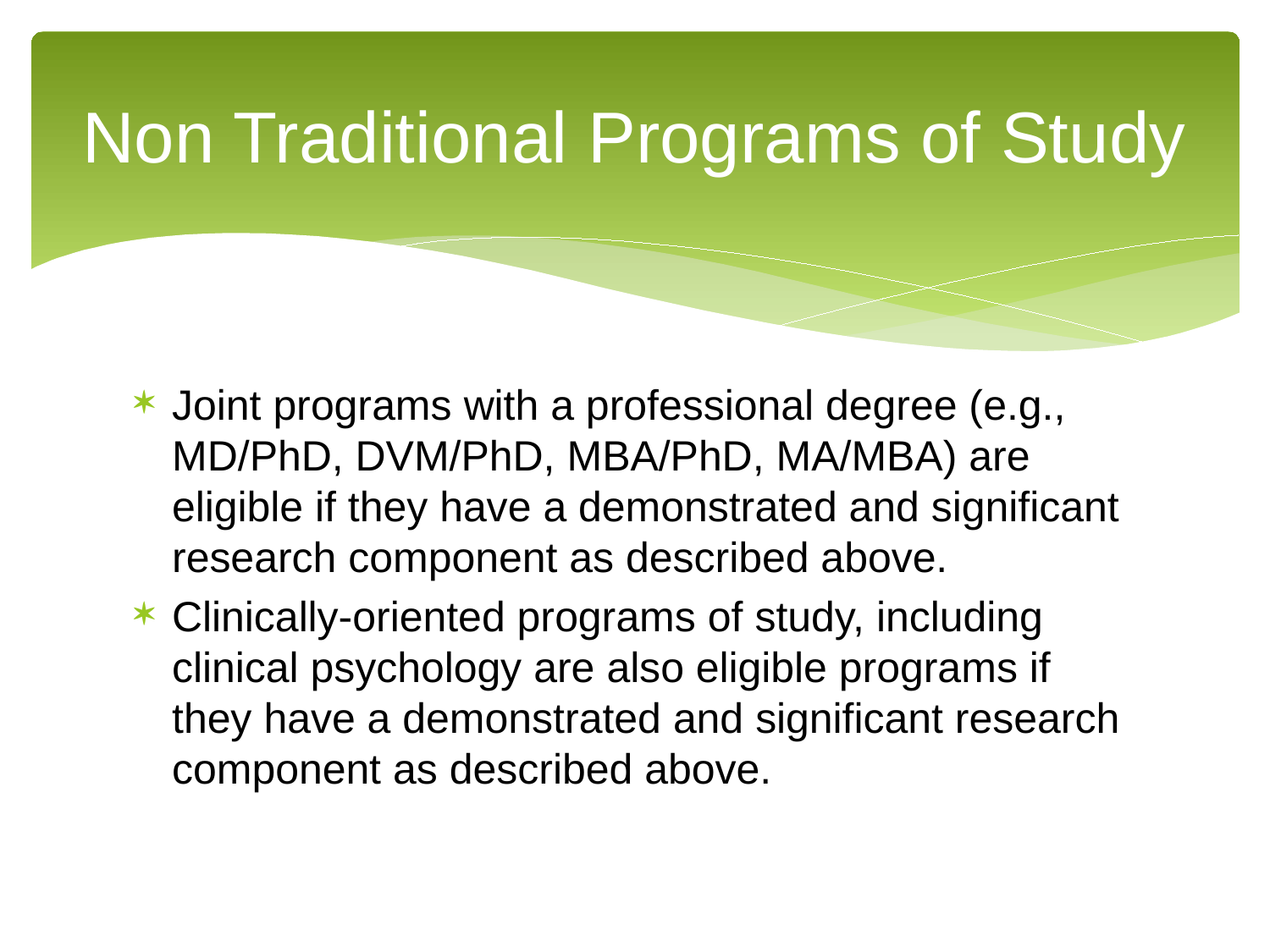

# Non Traditional Programs of Study
Joint programs with a professional degree (e.g., MD/PhD, DVM/PhD, MBA/PhD, MA/MBA) are eligible if they have a demonstrated and significant research component as described above.
Clinically-oriented programs of study, including clinical psychology are also eligible programs if they have a demonstrated and significant research component as described above.